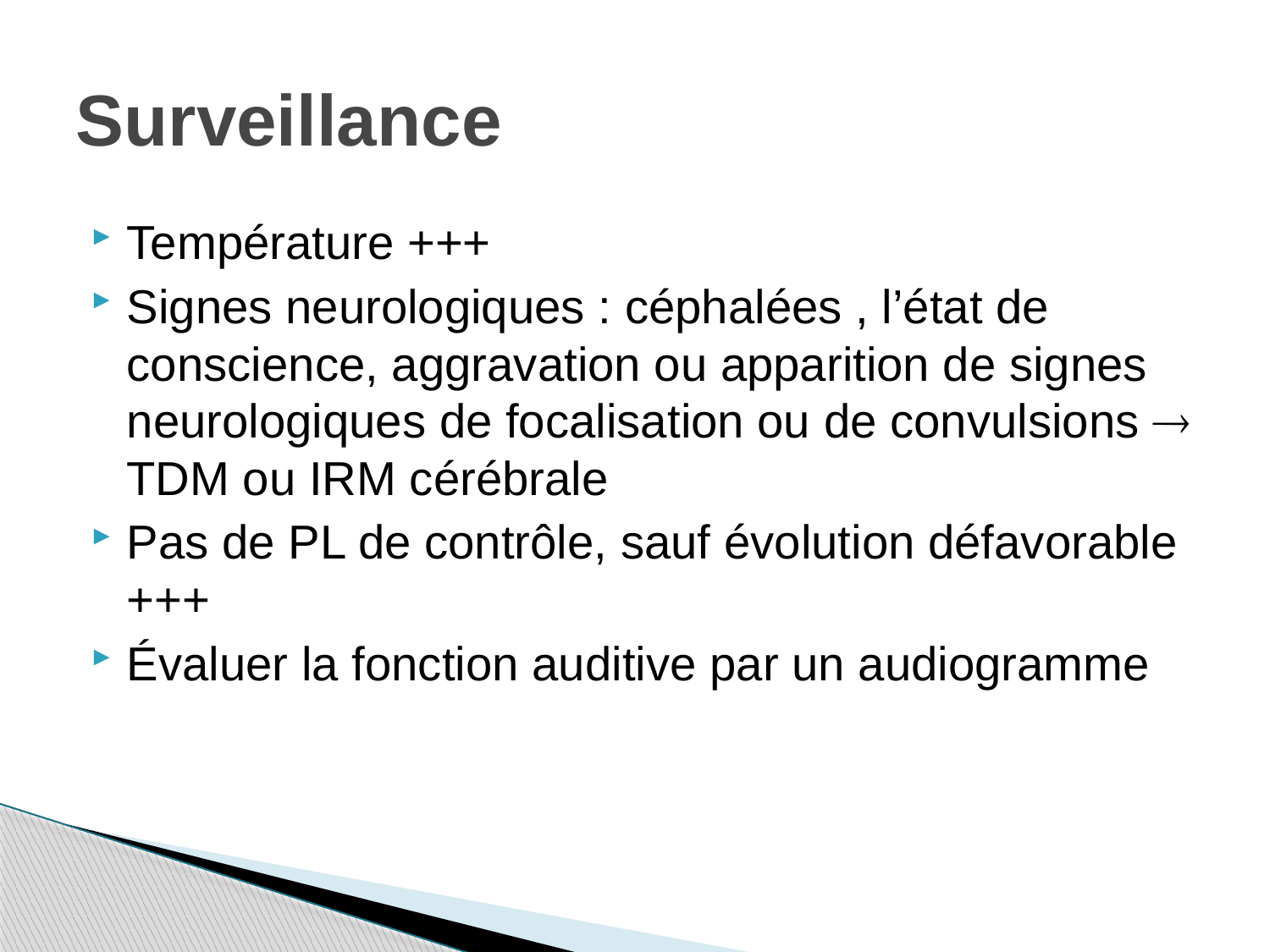

# Surveillance
Température +++
Signes neurologiques : céphalées , l’état de conscience, aggravation ou apparition de signes neurologiques de focalisation ou de convulsions → TDM ou IRM cérébrale
Pas de PL de contrôle, sauf évolution défavorable +++
Évaluer la fonction auditive par un audiogramme